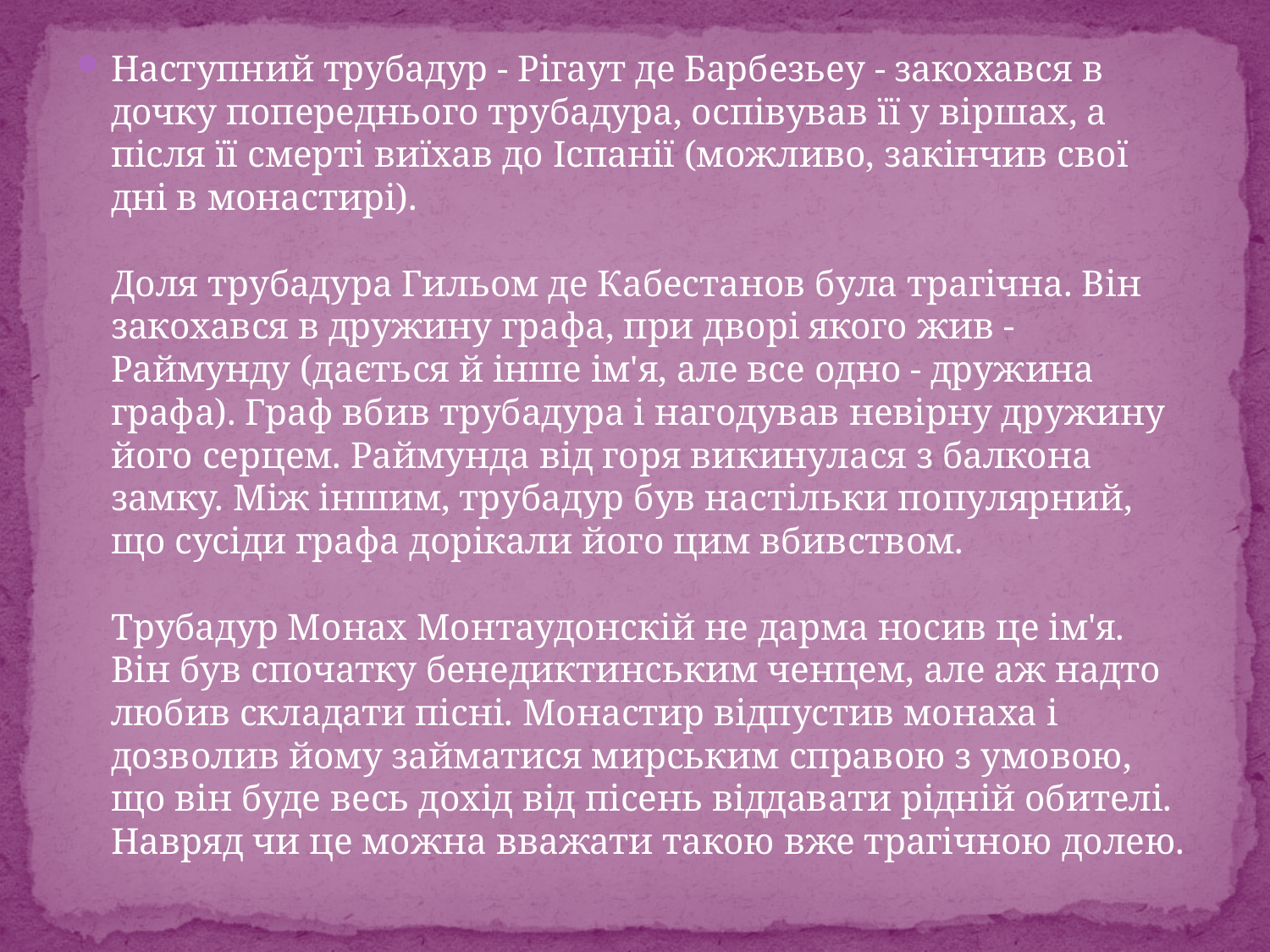

#
Наступний трубадур - Рігаут де Барбезьеу - закохався в дочку попереднього трубадура, оспівував її у віршах, а після її смерті виїхав до Іспанії (можливо, закінчив свої дні в монастирі).
Доля трубадура Гильом де Кабестанов була трагічна. Він закохався в дружину графа, при дворі якого жив - Раймунду (дається й інше ім'я, але все одно - дружина графа). Граф вбив трубадура і нагодував невірну дружину його серцем. Раймунда від горя викинулася з балкона замку. Між іншим, трубадур був настільки популярний, що сусіди графа дорікали його цим вбивством.
Трубадур Монах Монтаудонскій не дарма носив це ім'я. Він був спочатку бенедиктинським ченцем, але аж надто любив складати пісні. Монастир відпустив монаха і дозволив йому займатися мирським справою з умовою, що він буде весь дохід від пісень віддавати рідній обителі. Навряд чи це можна вважати такою вже трагічною долею.